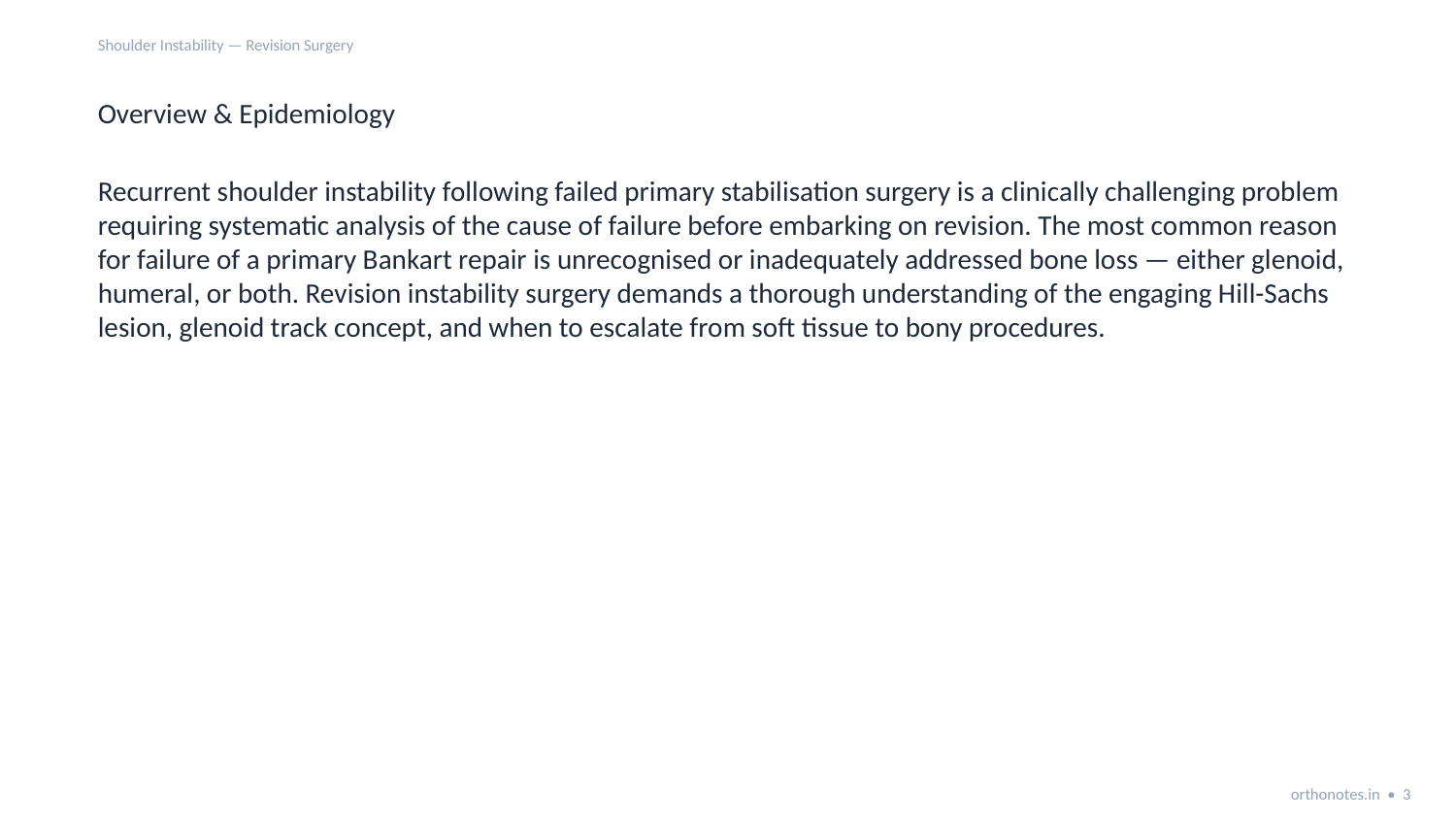

Shoulder Instability — Revision Surgery
Overview & Epidemiology
Recurrent shoulder instability following failed primary stabilisation surgery is a clinically challenging problem requiring systematic analysis of the cause of failure before embarking on revision. The most common reason for failure of a primary Bankart repair is unrecognised or inadequately addressed bone loss — either glenoid, humeral, or both. Revision instability surgery demands a thorough understanding of the engaging Hill-Sachs lesion, glenoid track concept, and when to escalate from soft tissue to bony procedures.
orthonotes.in  •  3